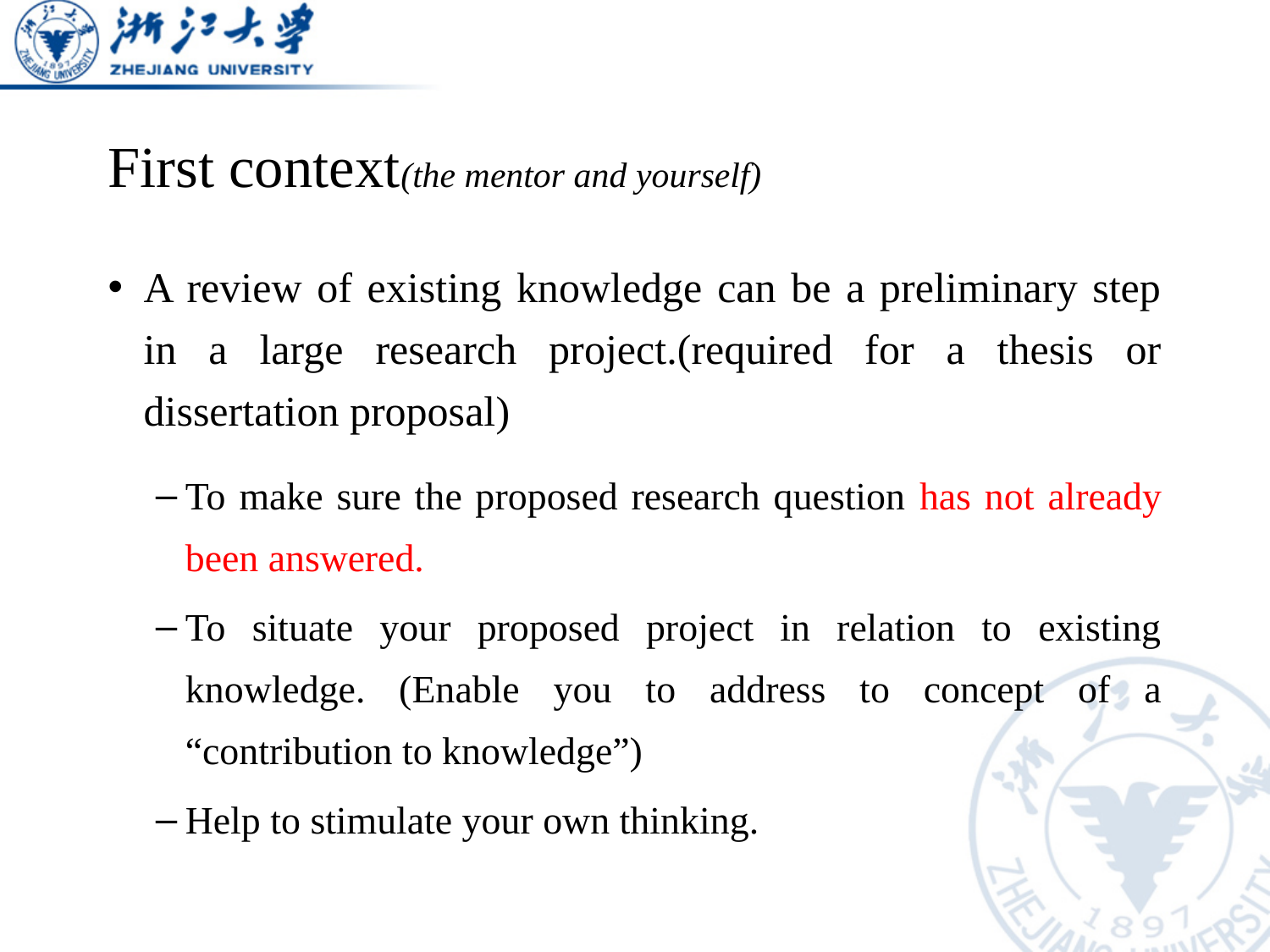

# First context(the mentor and yourself)
A review of existing knowledge can be a preliminary step in a large research project.(required for a thesis or dissertation proposal)
To make sure the proposed research question has not already been answered.
To situate your proposed project in relation to existing knowledge. (Enable you to address to concept of a “contribution to knowledge”)
Help to stimulate your own thinking.